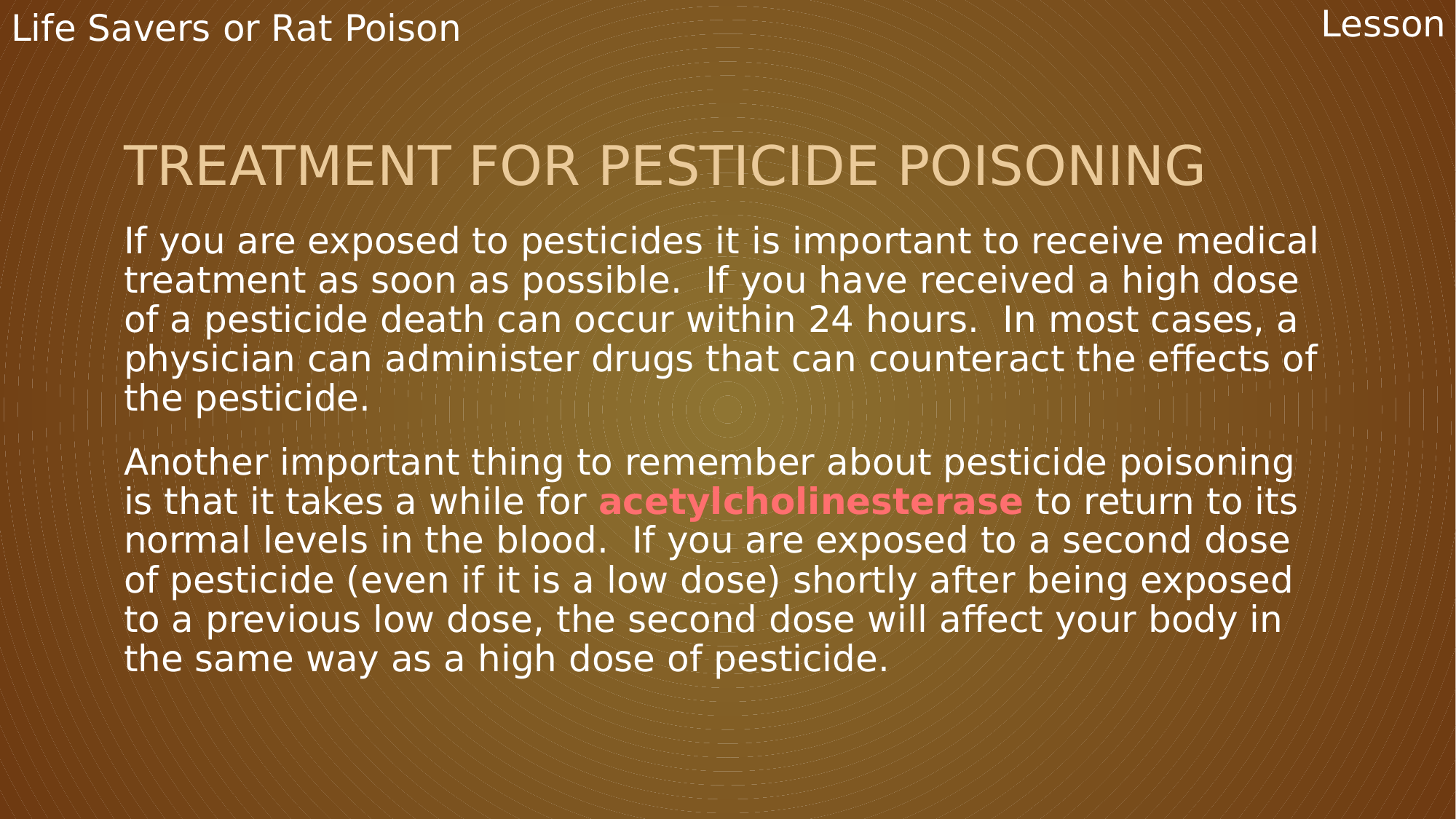

Lesson
Life Savers or Rat Poison
# TREATMENT FOR PESTICIDE POISONING
If you are exposed to pesticides it is important to receive medical treatment as soon as possible.  If you have received a high dose of a pesticide death can occur within 24 hours.  In most cases, a physician can administer drugs that can counteract the effects of the pesticide.
Another important thing to remember about pesticide poisoning is that it takes a while for acetylcholinesterase to return to its normal levels in the blood.  If you are exposed to a second dose of pesticide (even if it is a low dose) shortly after being exposed to a previous low dose, the second dose will affect your body in the same way as a high dose of pesticide.